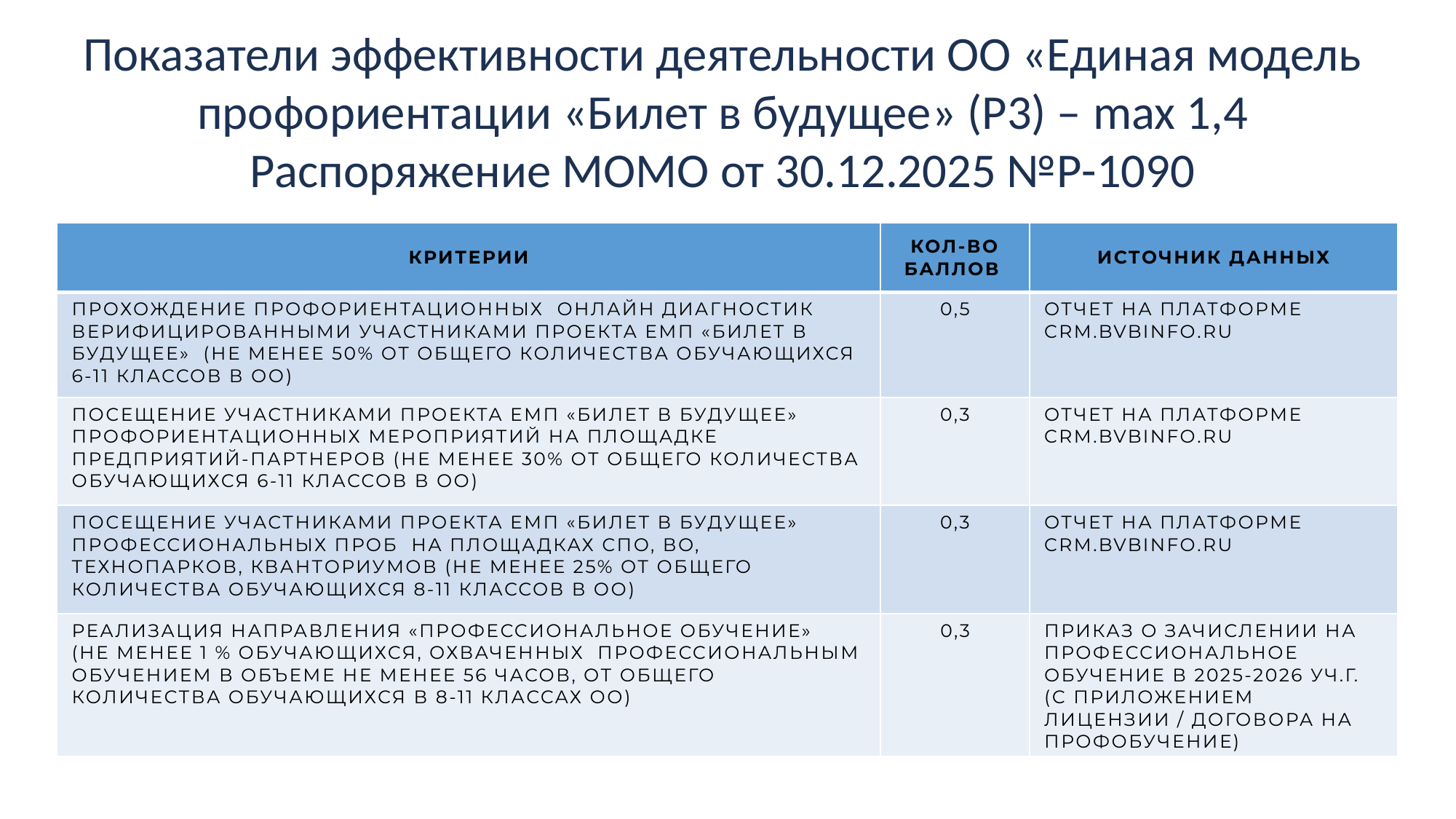

Показатели эффективности деятельности ОО «Единая модель профориентации «Билет в будущее» (Р3) – max 1,4
Распоряжение МОМО от 30.12.2025 №Р-1090
| Критерии | Кол-во баллов | Источник данных |
| --- | --- | --- |
| прохождение профориентационных онлайн диагностик Верифицированными участниками проекта ЕМП «Билет в будущее» (не менее 50% от общего количества обучающихся 6-11 классов в ОО) | 0,5 | Отчет на платформе crm.bvbinfo.ru |
| Посещение участниками проекта ЕМП «Билет в будущее» профориентационных мероприятий на площадке предприятий-партнеров (не менее 30% от общего количества обучающихся 6-11 классов в ОО) | 0,3 | Отчет на платформе crm.bvbinfo.ru |
| Посещение участниками проекта ЕМП «Билет в будущее» профессиональных проб на площадках СПО, ВО, технопарков, кванториумов (не менее 25% от общего количества обучающихся 8-11 классов в ОО) | 0,3 | Отчет на платформе crm.bvbinfo.ru |
| Реализация направления «Профессиональное обучение» (не менее 1 % обучающихся, охваченных профессиональным обучением в объеме не менее 56 часов, от общего количества обучающихся в 8-11 классах ОО) | 0,3 | Приказ о зачислении на профессиональное обучение в 2025-2026 уч.г. (с приложением Лицензии / договора на профобучение) |